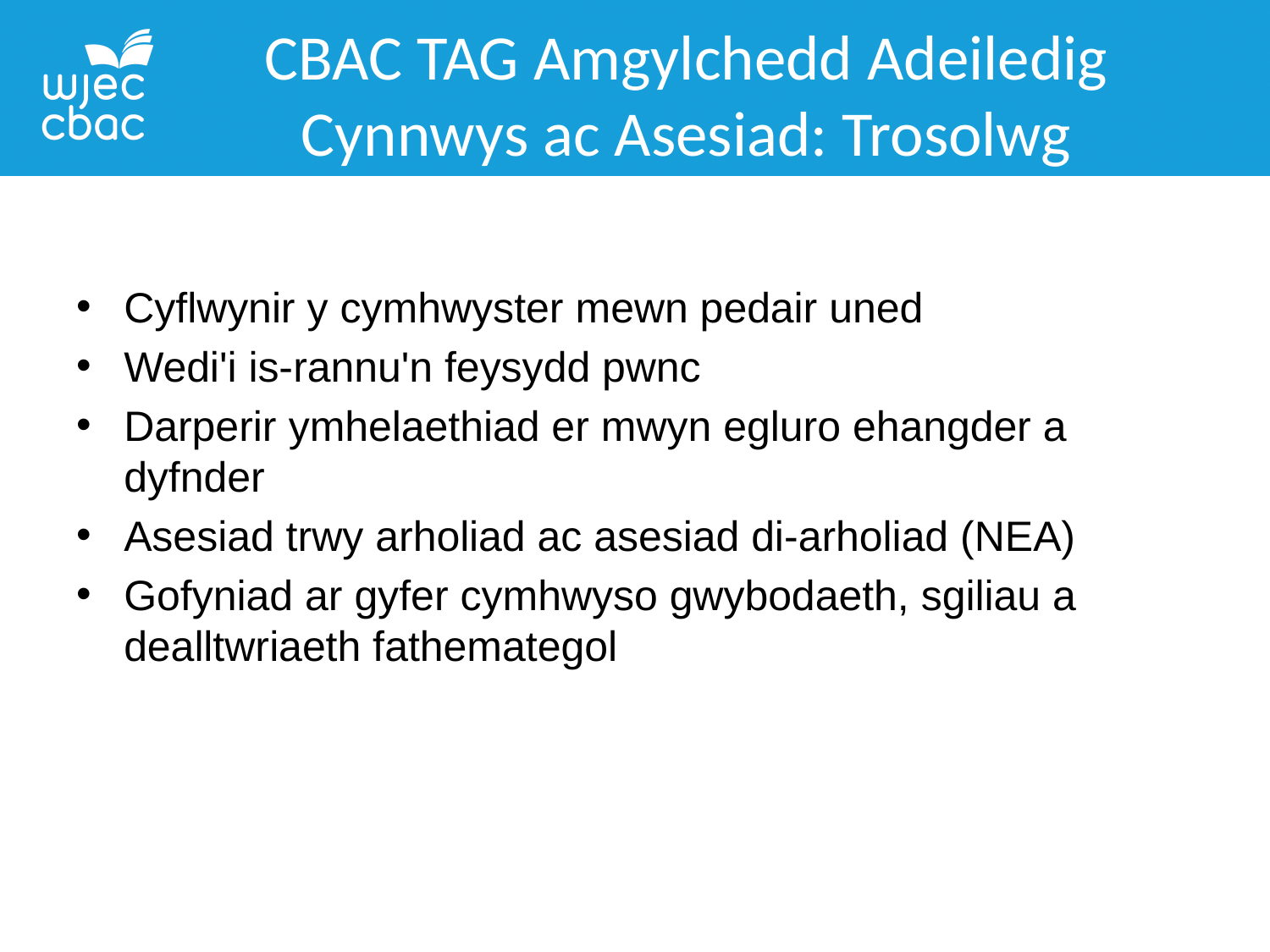

CBAC TAG Amgylchedd Adeiledig
Cynnwys ac Asesiad: Trosolwg

Cyflwynir y cymhwyster mewn pedair uned
Wedi'i is-rannu'n feysydd pwnc
Darperir ymhelaethiad er mwyn egluro ehangder a dyfnder
Asesiad trwy arholiad ac asesiad di-arholiad (NEA)
Gofyniad ar gyfer cymhwyso gwybodaeth, sgiliau a dealltwriaeth fathemategol